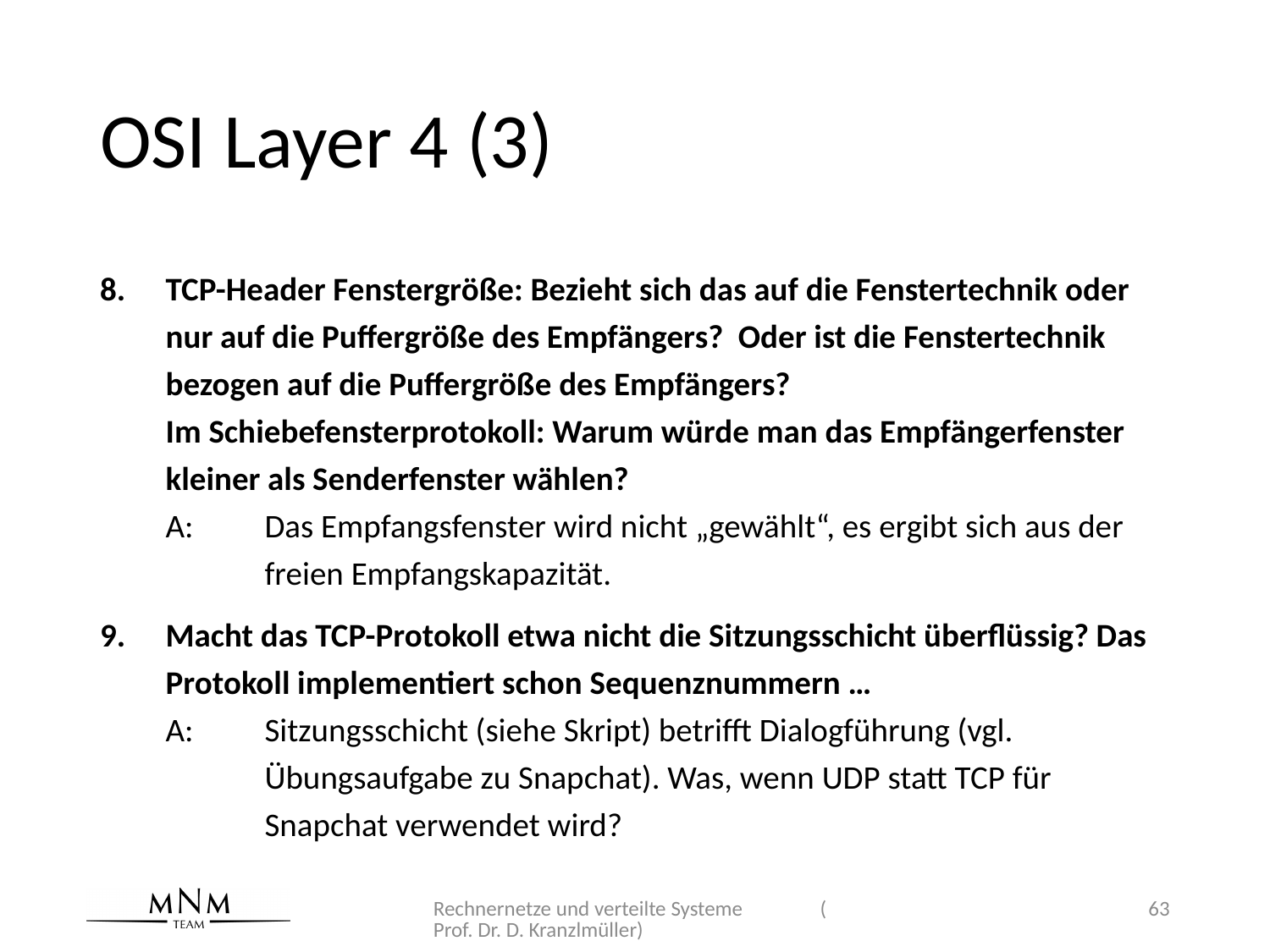

# OSI Layer 4 (3)
TCP-Header Fenstergröße: Bezieht sich das auf die Fenstertechnik oder nur auf die Puffergröße des Empfängers?  Oder ist die Fenstertechnik bezogen auf die Puffergröße des Empfängers?
Im Schiebefensterprotokoll: Warum würde man das Empfängerfenster kleiner als Senderfenster wählen?
A: 	Das Empfangsfenster wird nicht „gewählt“, es ergibt sich aus der
	freien Empfangskapazität.
Macht das TCP-Protokoll etwa nicht die Sitzungsschicht überflüssig? Das Protokoll implementiert schon Sequenznummern …
A: 	Sitzungsschicht (siehe Skript) betrifft Dialogführung (vgl.
	Übungsaufgabe zu Snapchat). Was, wenn UDP statt TCP für
	Snapchat verwendet wird?
Rechnernetze und verteilte Systeme                (Prof. Dr. D. Kranzlmüller)
63